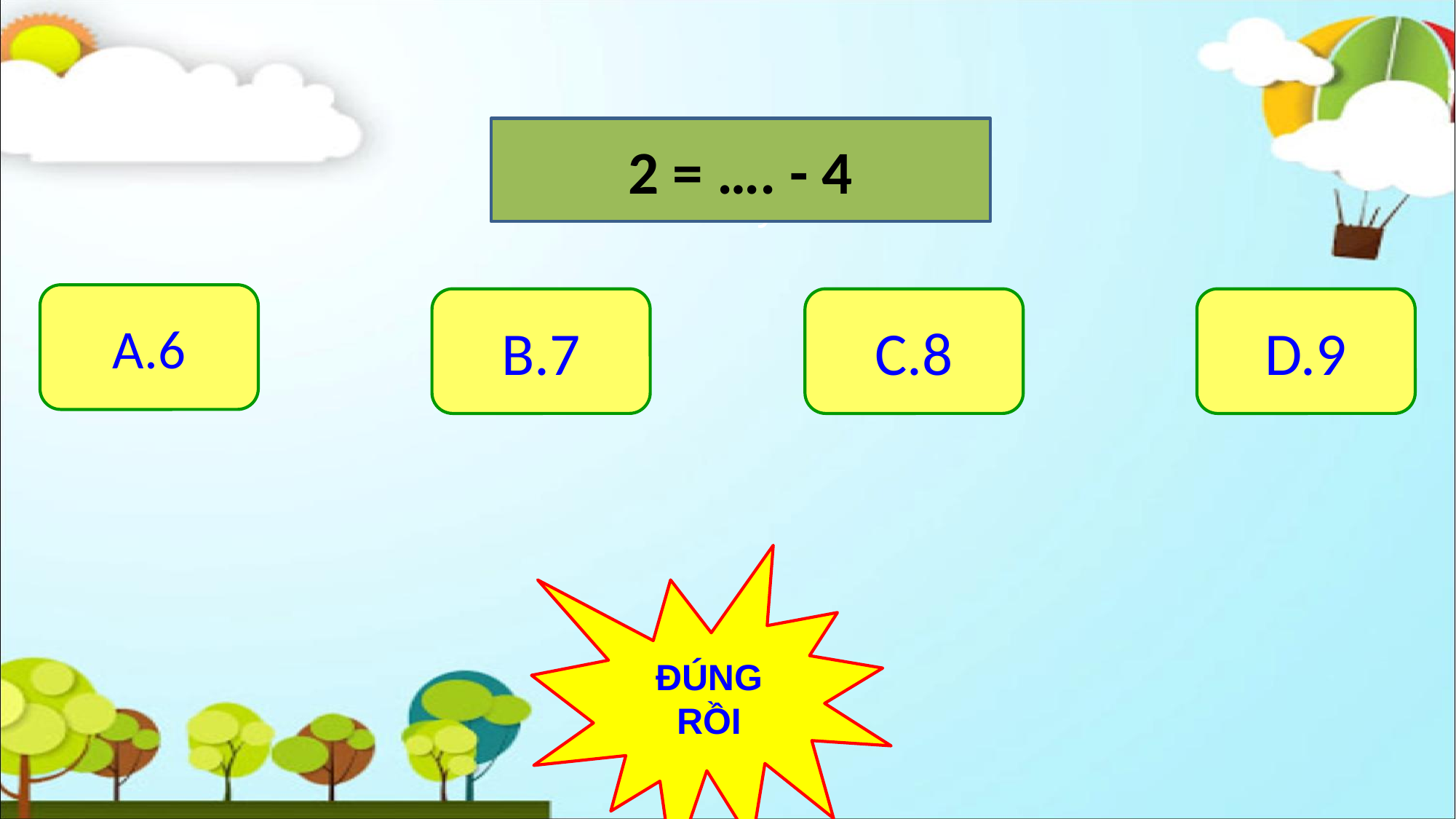

2 = …. - 4
Thầy cô điền câu hỏi tại đây
A.6
B.7
C.8
D.9
ĐÚNG RỒI